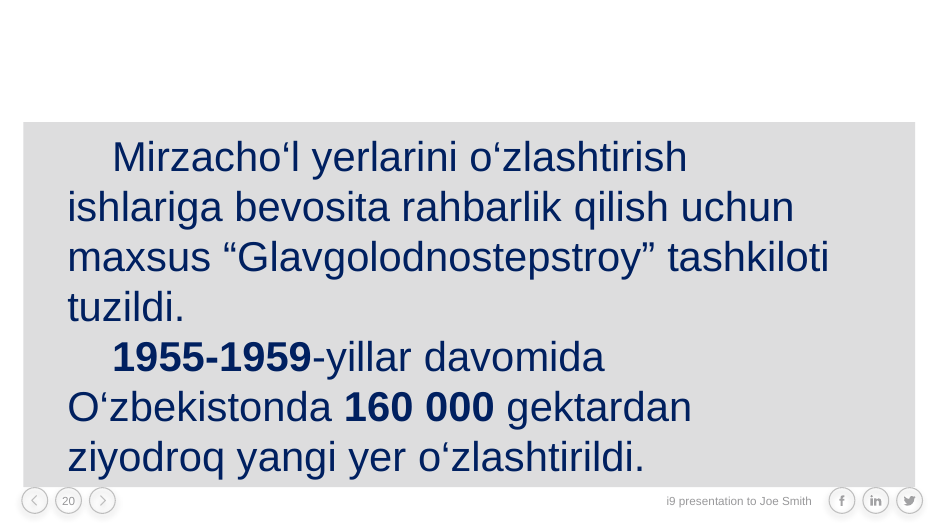

#
Mirzacho‘l yerlarini o‘zlashtirish ishlariga bevosita rahbarlik qilish uchun maxsus “Glavgolodnostepstroy” tashkiloti tuzildi.
1955-1959-yillar davomida O‘zbekistonda 160 000 gektardan ziyodroq yangi yer o‘zlashtirildi.